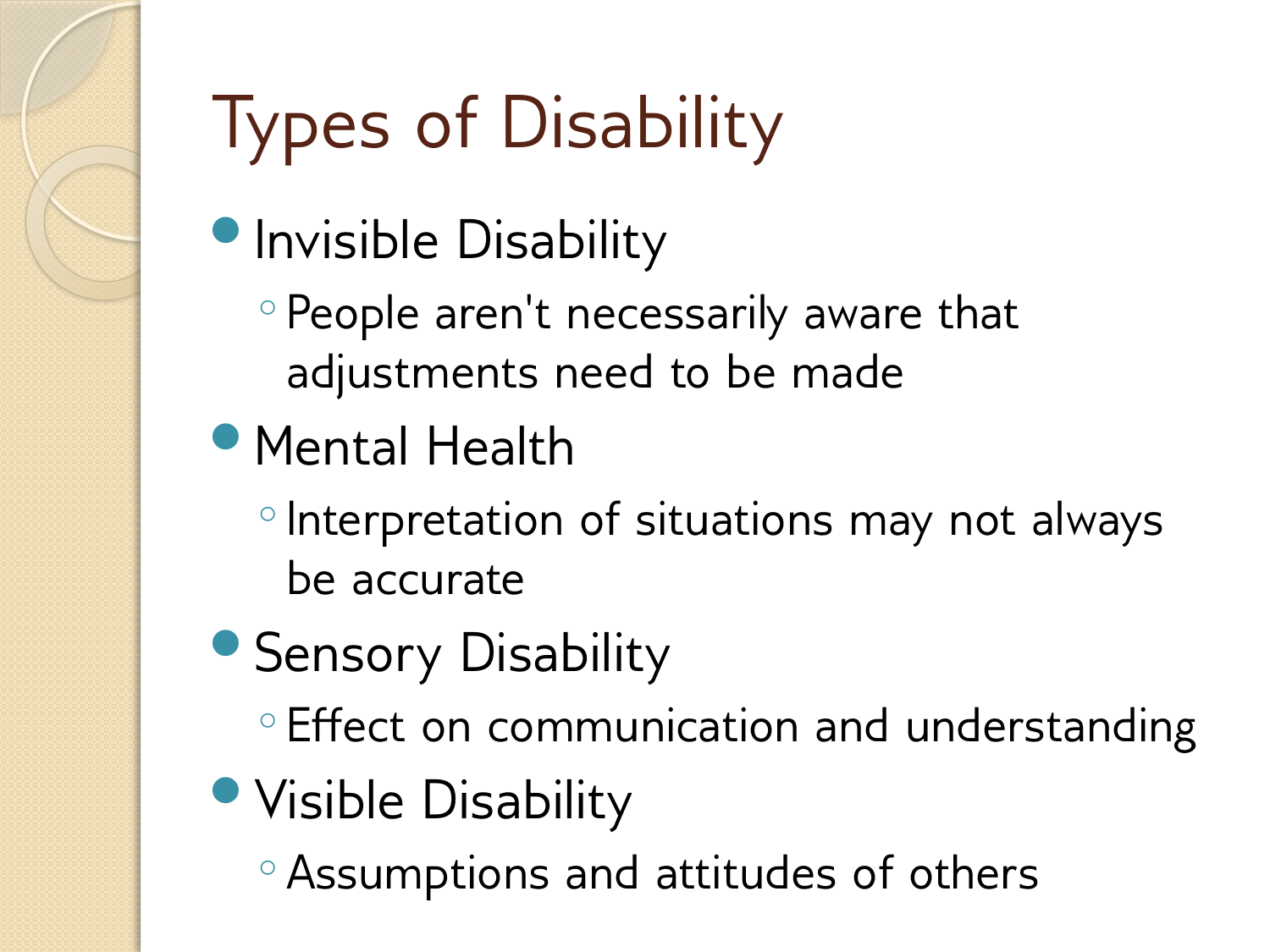

# Types of Disability
Invisible Disability
People aren't necessarily aware that adjustments need to be made
Mental Health
Interpretation of situations may not always be accurate
Sensory Disability
Effect on communication and understanding
Visible Disability
Assumptions and attitudes of others